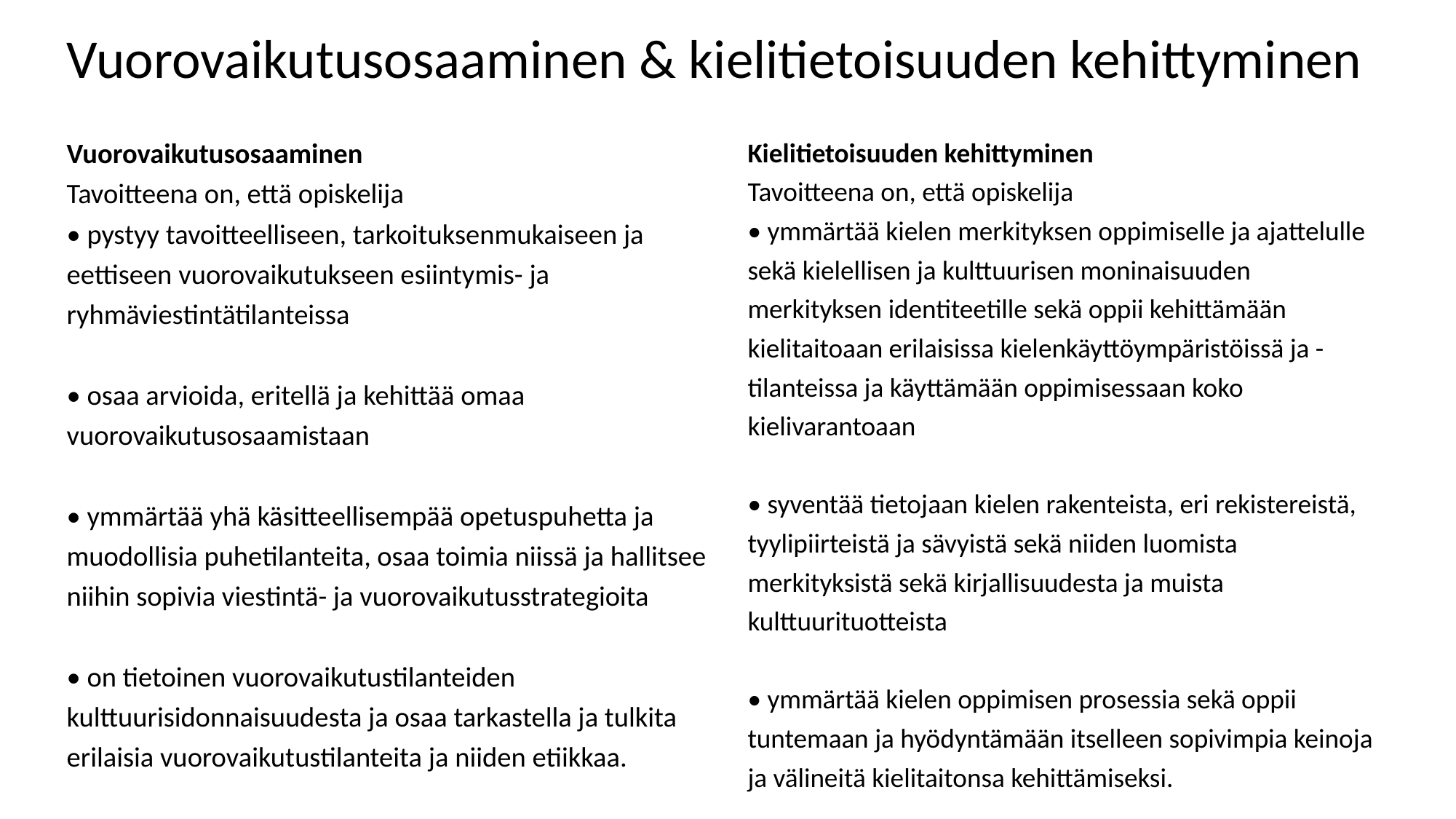

# Vuorovaikutusosaaminen & kielitietoisuuden kehittyminen
Vuorovaikutusosaaminen
Tavoitteena on, että opiskelija
• pystyy tavoitteelliseen, tarkoituksenmukaiseen ja eettiseen vuorovaikutukseen esiintymis- ja ryhmäviestintätilanteissa

• osaa arvioida, eritellä ja kehittää omaa vuorovaikutusosaamistaan

• ymmärtää yhä käsitteellisempää opetuspuhetta ja muodollisia puhetilanteita, osaa toimia niissä ja hallitsee niihin sopivia viestintä- ja vuorovaikutusstrategioita

• on tietoinen vuorovaikutustilanteiden kulttuurisidonnaisuudesta ja osaa tarkastella ja tulkita erilaisia vuorovaikutustilanteita ja niiden etiikkaa.
Kielitietoisuuden kehittyminen
Tavoitteena on, että opiskelija
• ymmärtää kielen merkityksen oppimiselle ja ajattelulle sekä kielellisen ja kulttuurisen moninaisuuden merkityksen identiteetille sekä oppii kehittämään kielitaitoaan erilaisissa kielenkäyttöympäristöissä ja -tilanteissa ja käyttämään oppimisessaan koko kielivarantoaan

• syventää tietojaan kielen rakenteista, eri rekistereistä, tyylipiirteistä ja sävyistä sekä niiden luomista merkityksistä sekä kirjallisuudesta ja muista kulttuurituotteista

• ymmärtää kielen oppimisen prosessia sekä oppii tuntemaan ja hyödyntämään itselleen sopivimpia keinoja ja välineitä kielitaitonsa kehittämiseksi.